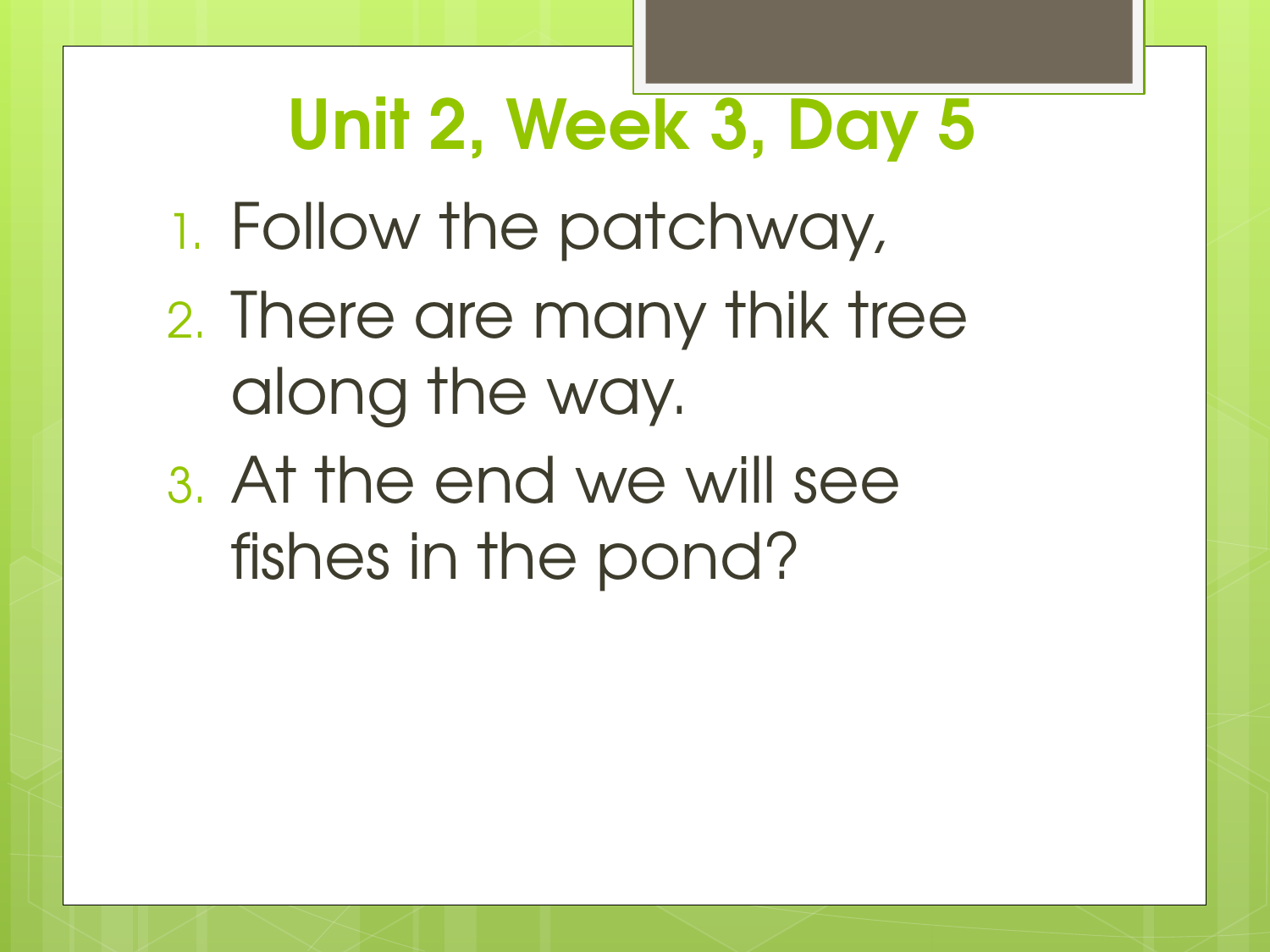

# Unit 2, Week 3, Day 5
Follow the patchway,
There are many thik tree along the way.
At the end we will see fishes in the pond?